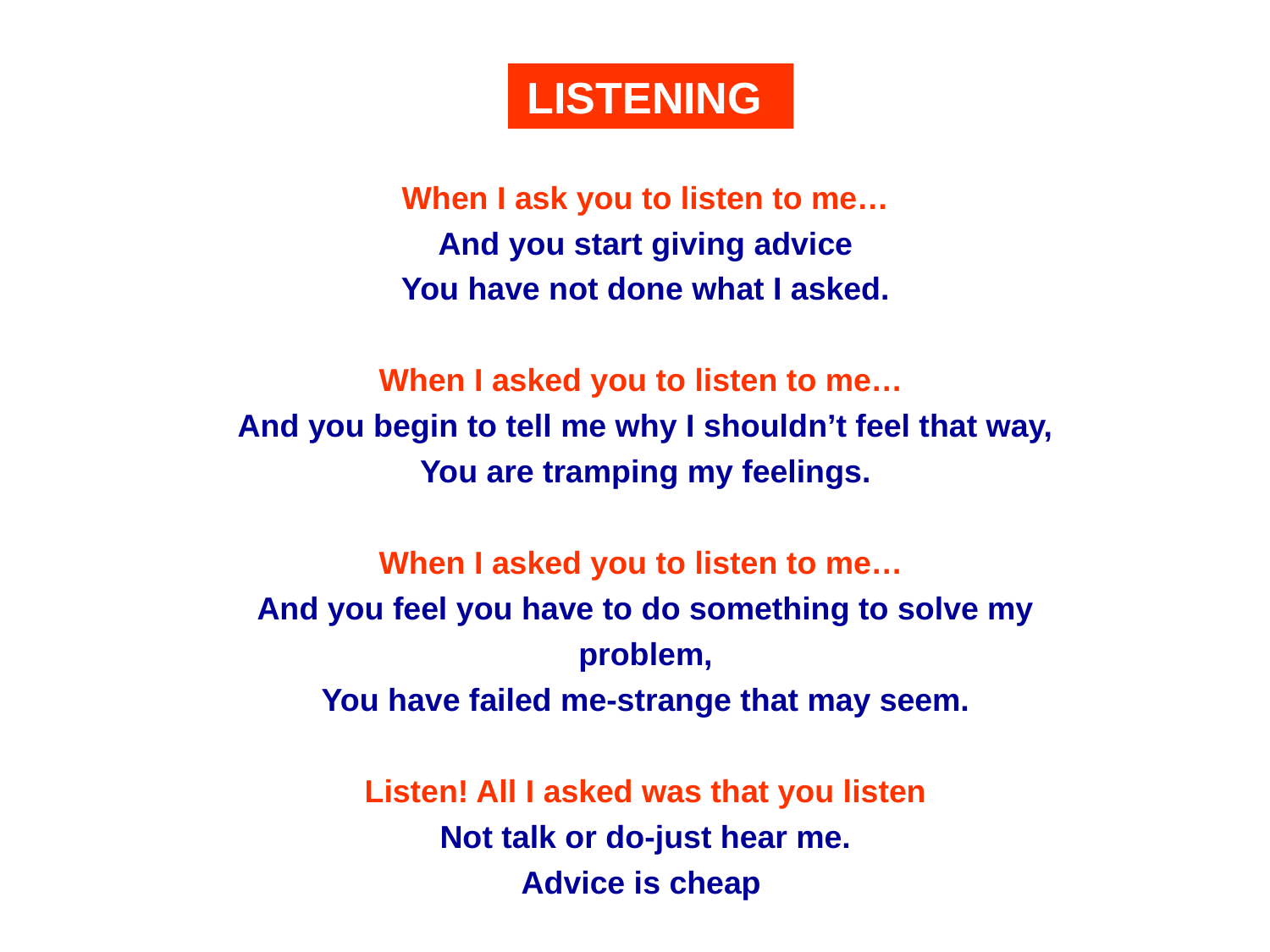

LISTENING
When I ask you to listen to me…
And you start giving advice
You have not done what I asked.

When I asked you to listen to me…
And you begin to tell me why I shouldn’t feel that way,
You are tramping my feelings.

When I asked you to listen to me…
And you feel you have to do something to solve my problem,
You have failed me-strange that may seem.

Listen! All I asked was that you listen
Not talk or do-just hear me.
Advice is cheap